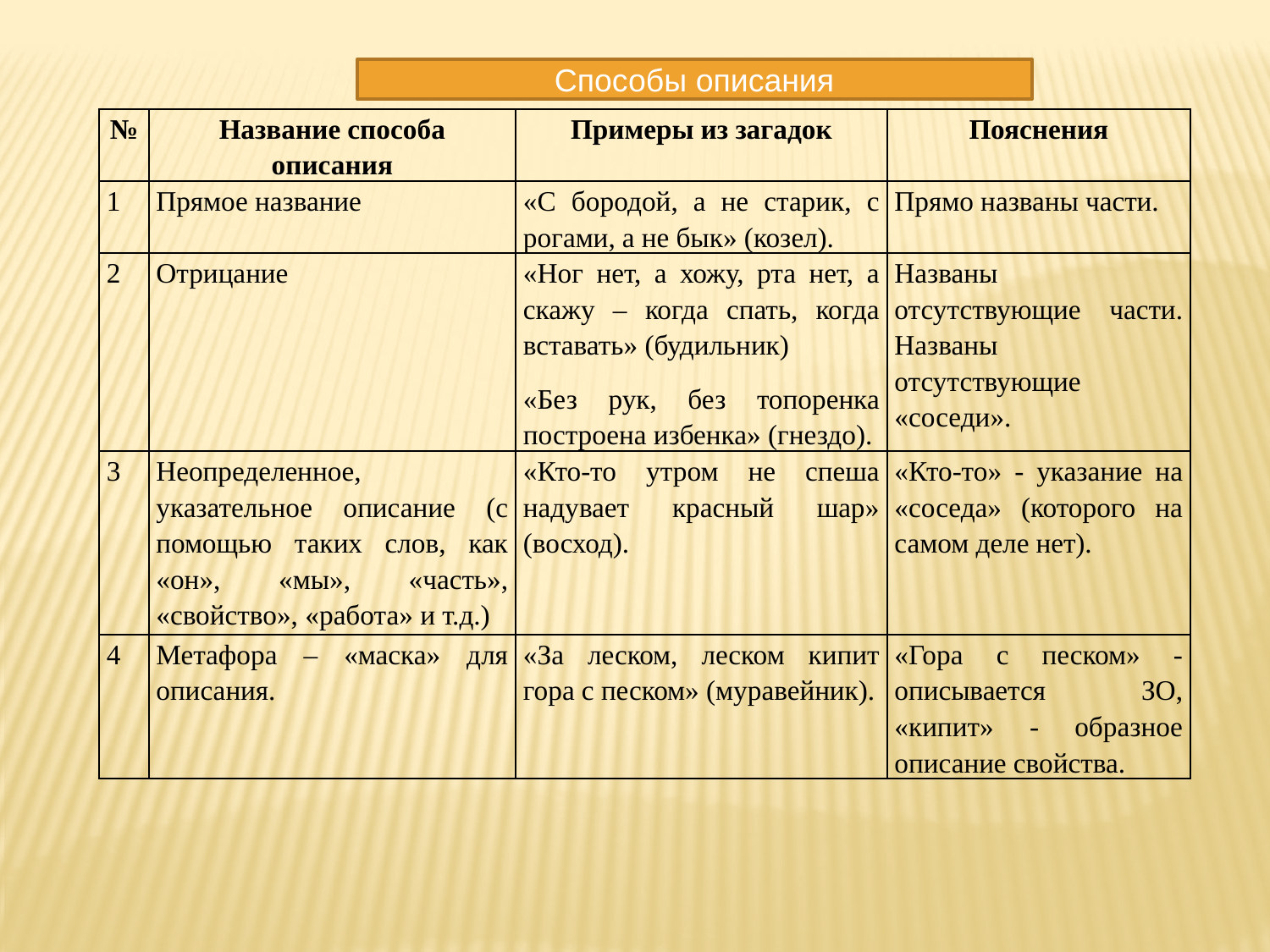

Способы описания
| № | Название способа описания | Примеры из загадок | Пояснения |
| --- | --- | --- | --- |
| 1 | Прямое название | «С бородой, а не старик, с рогами, а не бык» (козел). | Прямо названы части. |
| 2 | Отрицание | «Ног нет, а хожу, рта нет, а скажу – когда спать, когда вставать» (будильник) «Без рук, без топоренка построена избенка» (гнездо). | Названы отсутствующие части. Названы отсутствующие «соседи». |
| 3 | Неопределенное, указательное описание (с помощью таких слов, как «он», «мы», «часть», «свойство», «работа» и т.д.) | «Кто-то утром не спеша надувает красный шар» (восход). | «Кто-то» - указание на «соседа» (которого на самом деле нет). |
| 4 | Метафора – «маска» для описания. | «За леском, леском кипит гора с песком» (муравейник). | «Гора с песком» - описывается ЗО, «кипит» - образное описание свойства. |